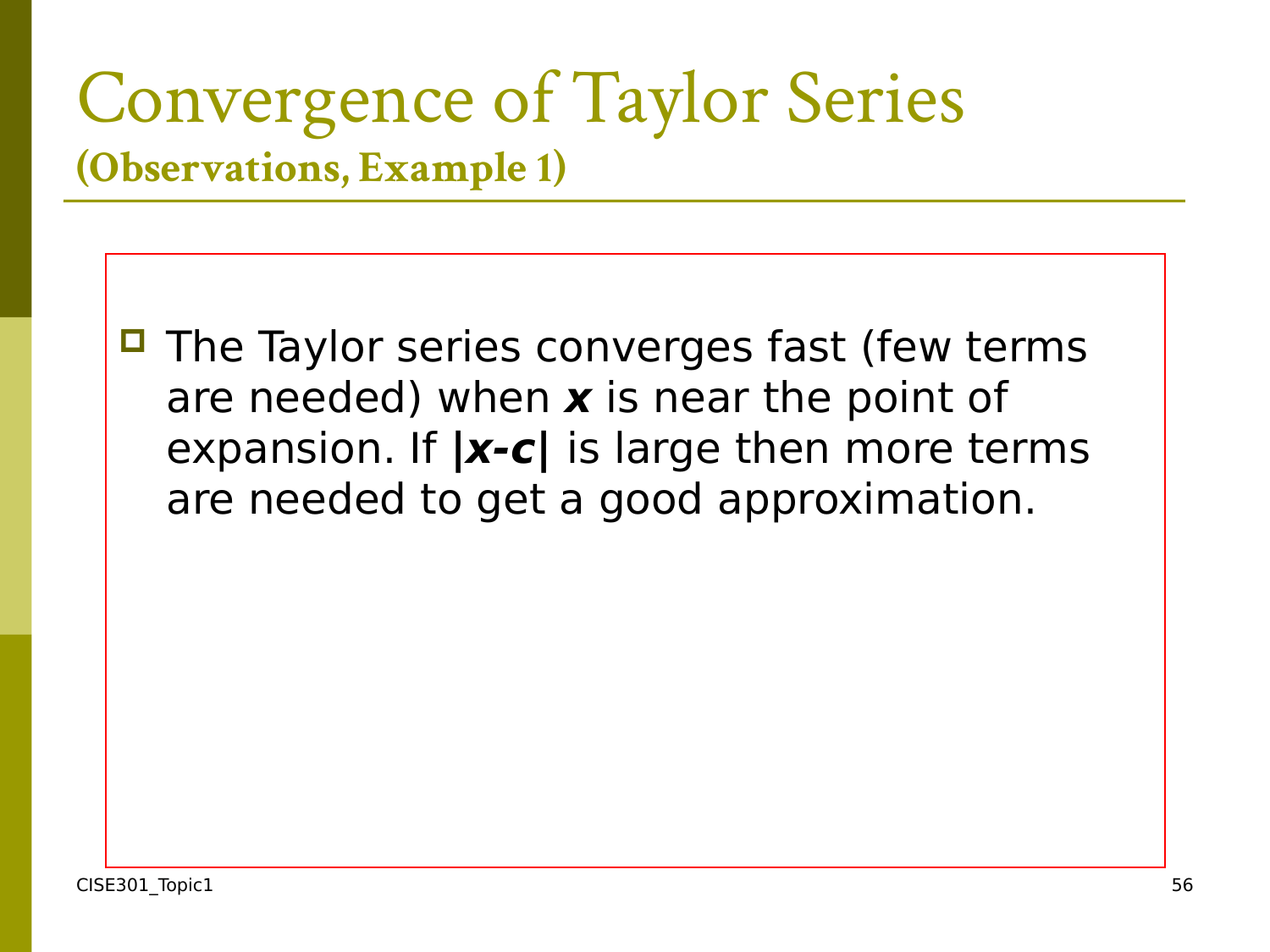

# Convergence of Taylor Series (Observations, Example 1)

The Taylor series converges fast (few terms are needed) when x is near the point of expansion. If |x-c| is large then more terms are needed to get a good approximation.

CISE301_Topic1
56